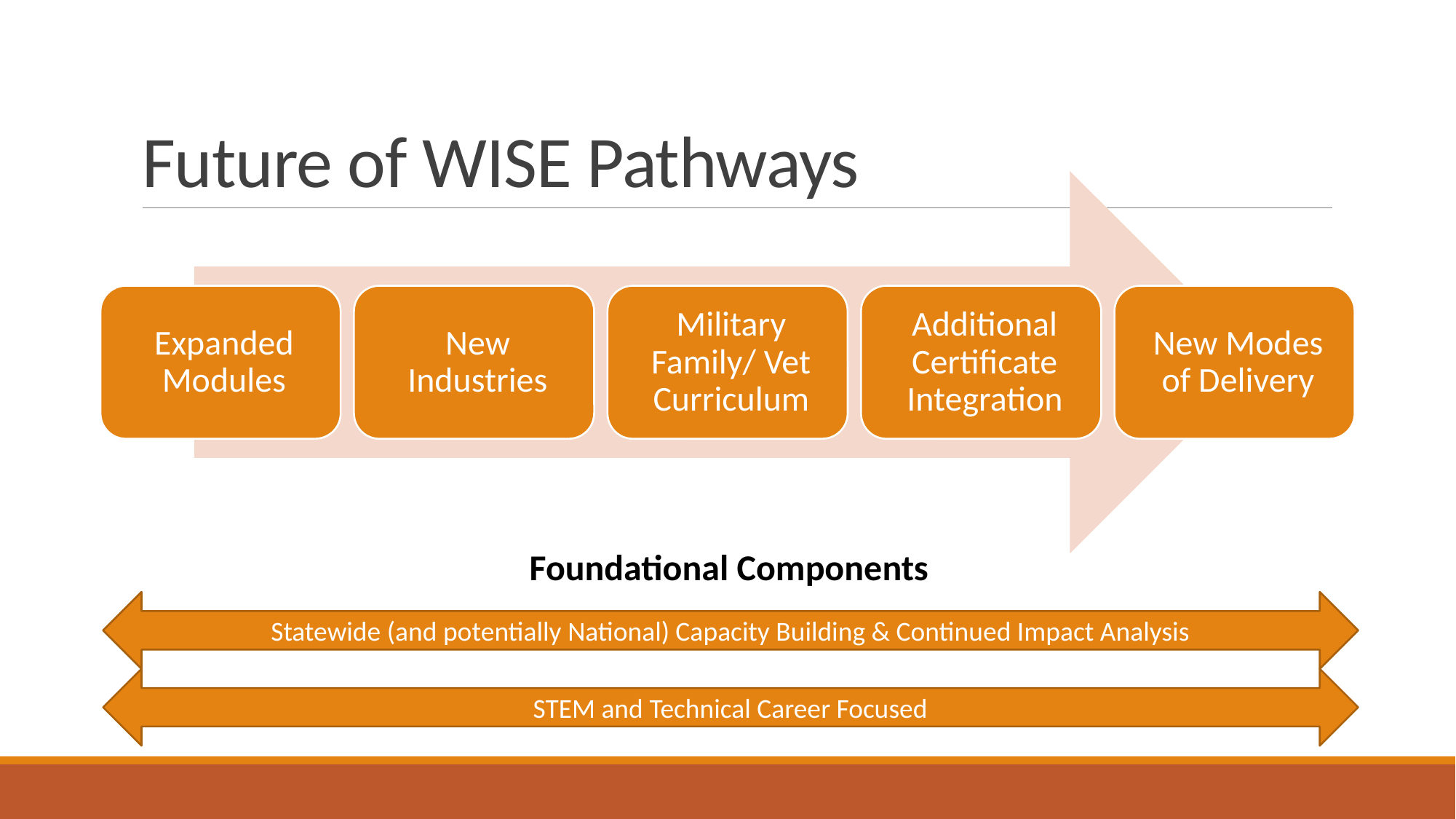

# Future of WISE Pathways
Expanded Modules
New Industries
Military Family/ Vet Curriculum
Additional Certificate Integration
New Modes of Delivery
Foundational Components
Statewide (and potentially National) Capacity Building & Continued Impact Analysis
STEM and Technical Career Focused